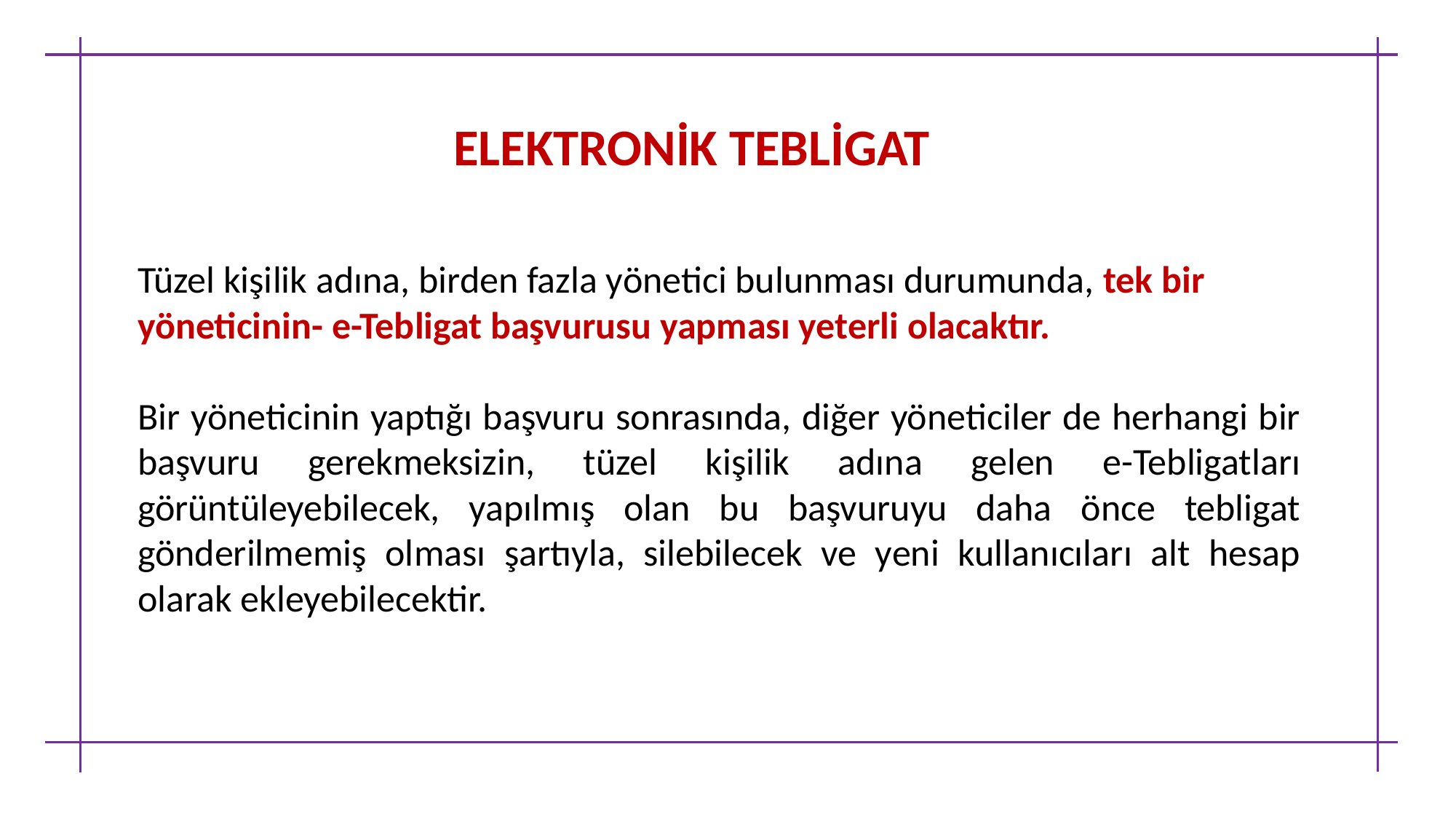

ELEKTRONİK TEBLİGAT

Tüzel kişilik adına, birden fazla yönetici bulunması durumunda, tek bir yöneticinin- e-Tebligat başvurusu yapması yeterli olacaktır.

Bir yöneticinin yaptığı başvuru sonrasında, diğer yöneticiler de herhangi bir başvuru gerekmeksizin, tüzel kişilik adına gelen e-Tebligatları görüntüleyebilecek, yapılmış olan bu başvuruyu daha önce tebligat gönderilmemiş olması şartıyla, silebilecek ve yeni kullanıcıları alt hesap olarak ekleyebilecektir.